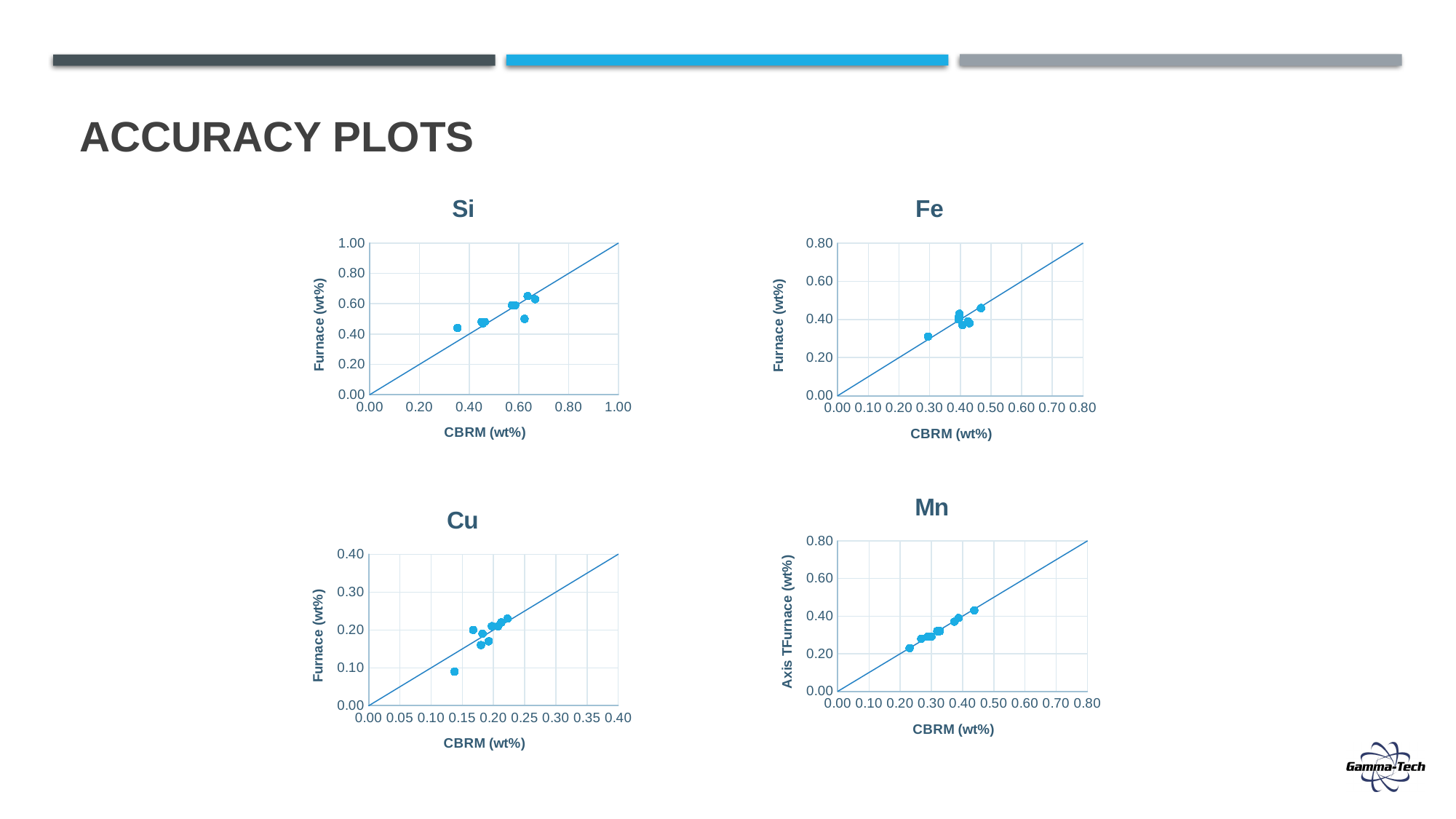

# accuracy plots

### Chart: Si

| Category | Lab |  |
|---|---|---|

### Chart: Fe

| Category | Lab |  |
|---|---|---|

### Chart: Mn

| Category | Lab |  |
|---|---|---|

### Chart: Cu

| Category | Lab |  |
|---|---|---|